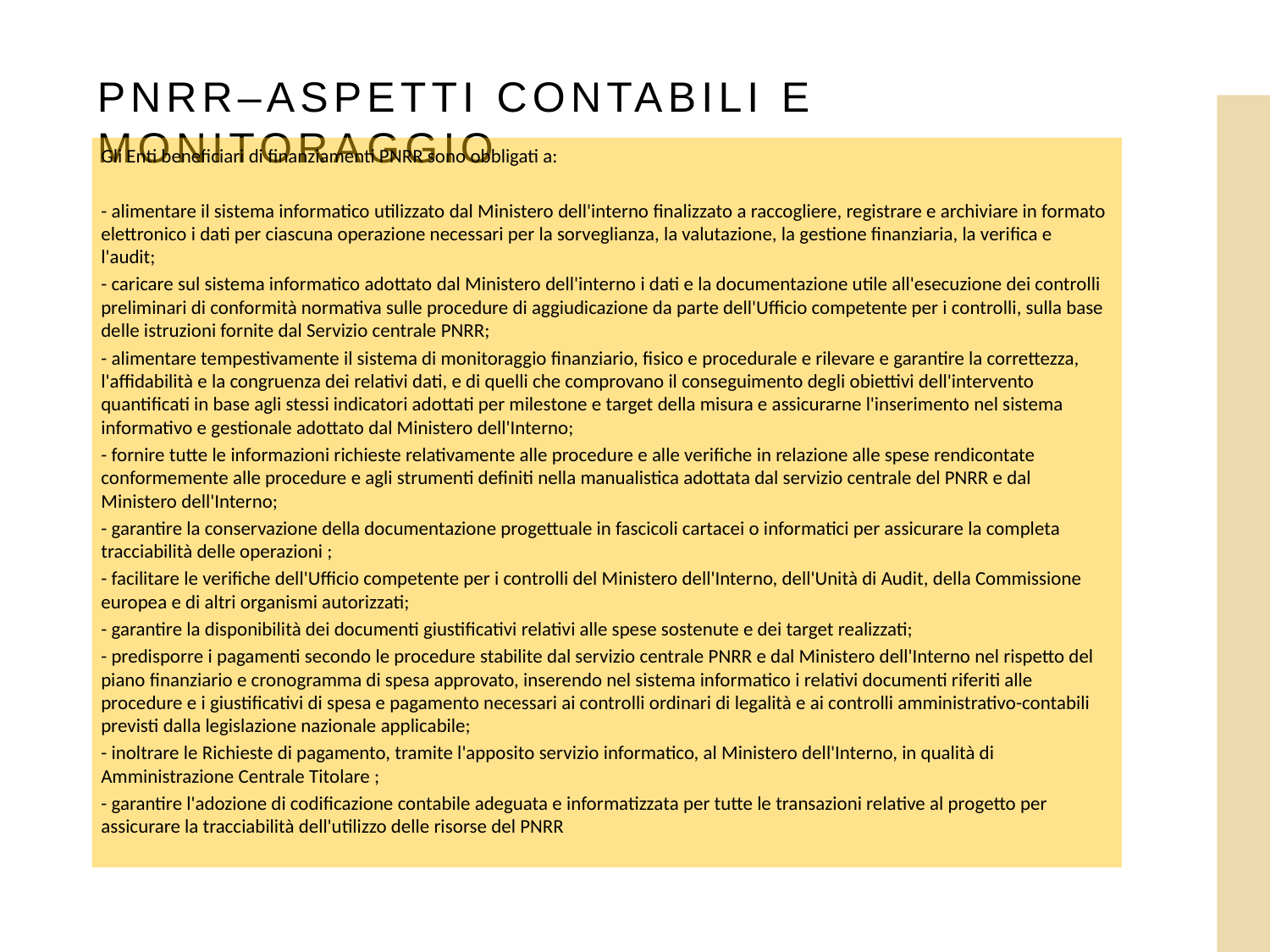

PNRR–ASPETTI CONTABILI E MONITORAGGIO

Gli Enti beneficiari di finanziamenti PNRR sono obbligati a:

- alimentare il sistema informatico utilizzato dal Ministero dell'interno finalizzato a raccogliere, registrare e archiviare in formato elettronico i dati per ciascuna operazione necessari per la sorveglianza, la valutazione, la gestione finanziaria, la verifica e l'audit;
- caricare sul sistema informatico adottato dal Ministero dell'interno i dati e la documentazione utile all'esecuzione dei controlli preliminari di conformità normativa sulle procedure di aggiudicazione da parte dell'Ufficio competente per i controlli, sulla base delle istruzioni fornite dal Servizio centrale PNRR;
- alimentare tempestivamente il sistema di monitoraggio finanziario, fisico e procedurale e rilevare e garantire la correttezza, l'affidabilità e la congruenza dei relativi dati, e di quelli che comprovano il conseguimento degli obiettivi dell'intervento quantificati in base agli stessi indicatori adottati per milestone e target della misura e assicurarne l'inserimento nel sistema informativo e gestionale adottato dal Ministero dell'Interno;
- fornire tutte le informazioni richieste relativamente alle procedure e alle verifiche in relazione alle spese rendicontate conformemente alle procedure e agli strumenti definiti nella manualistica adottata dal servizio centrale del PNRR e dal Ministero dell'Interno;
- garantire la conservazione della documentazione progettuale in fascicoli cartacei o informatici per assicurare la completa tracciabilità delle operazioni ;
- facilitare le verifiche dell'Ufficio competente per i controlli del Ministero dell'Interno, dell'Unità di Audit, della Commissione europea e di altri organismi autorizzati;
- garantire la disponibilità dei documenti giustificativi relativi alle spese sostenute e dei target realizzati;
- predisporre i pagamenti secondo le procedure stabilite dal servizio centrale PNRR e dal Ministero dell'Interno nel rispetto del piano finanziario e cronogramma di spesa approvato, inserendo nel sistema informatico i relativi documenti riferiti alle procedure e i giustificativi di spesa e pagamento necessari ai controlli ordinari di legalità e ai controlli amministrativo-contabili previsti dalla legislazione nazionale applicabile;
- inoltrare le Richieste di pagamento, tramite l'apposito servizio informatico, al Ministero dell'Interno, in qualità di Amministrazione Centrale Titolare ;
- garantire l'adozione di codificazione contabile adeguata e informatizzata per tutte le transazioni relative al progetto per assicurare la tracciabilità dell'utilizzo delle risorse del PNRR